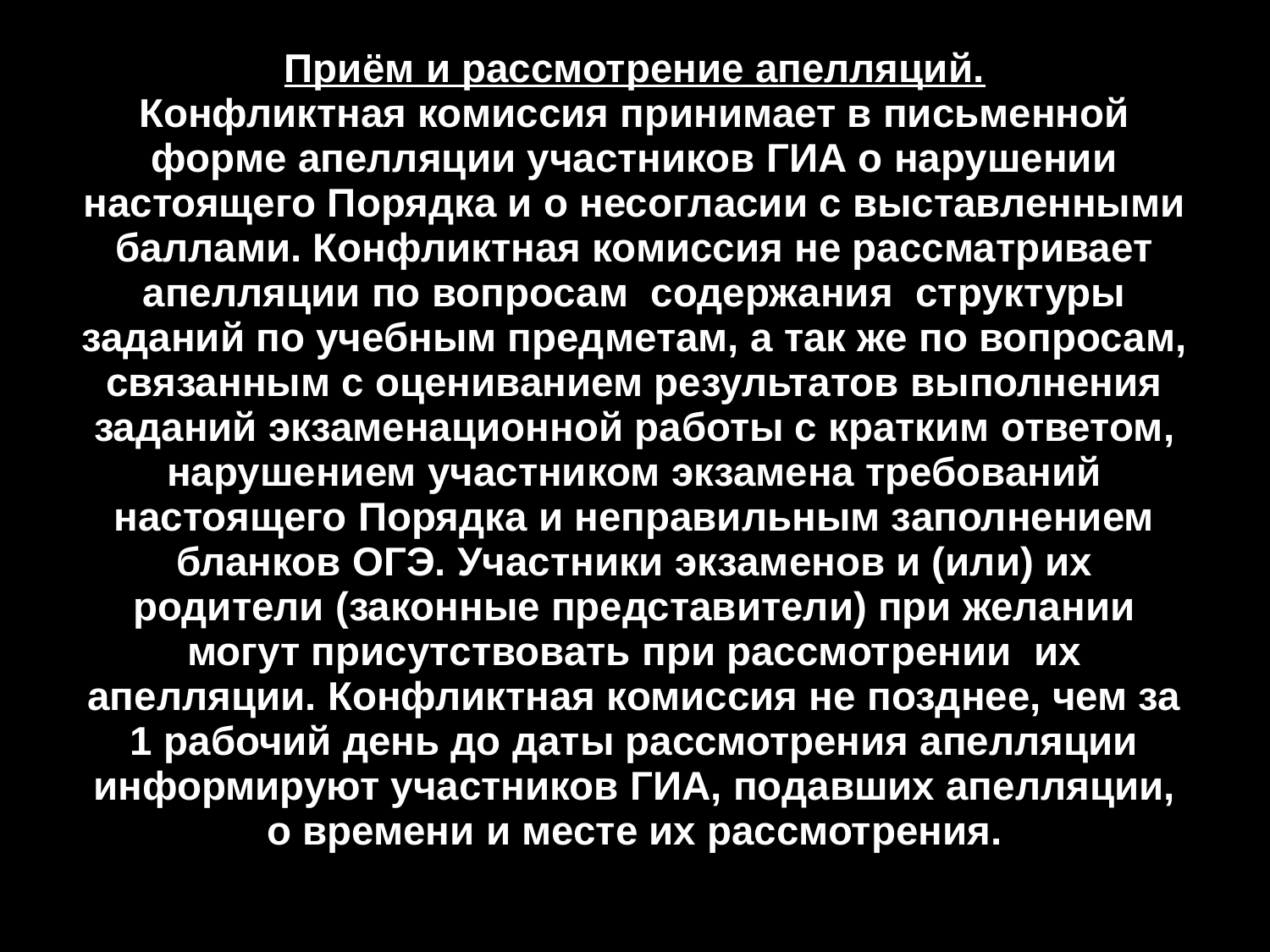

# Приём и рассмотрение апелляций. Конфликтная комиссия принимает в письменной форме апелляции участников ГИА о нарушении настоящего Порядка и о несогласии с выставленными баллами. Конфликтная комиссия не рассматривает апелляции по вопросам  содержания  структуры заданий по учебным предметам, а так же по вопросам, связанным с оцениванием результатов выполнения заданий экзаменационной работы с кратким ответом, нарушением участником экзамена требований настоящего Порядка и неправильным заполнением бланков ОГЭ. Участники экзаменов и (или) их родители (законные представители) при желании могут присутствовать при рассмотрении  их апелляции. Конфликтная комиссия не позднее, чем за 1 рабочий день до даты рассмотрения апелляции информируют участников ГИА, подавших апелляции, о времени и месте их рассмотрения.